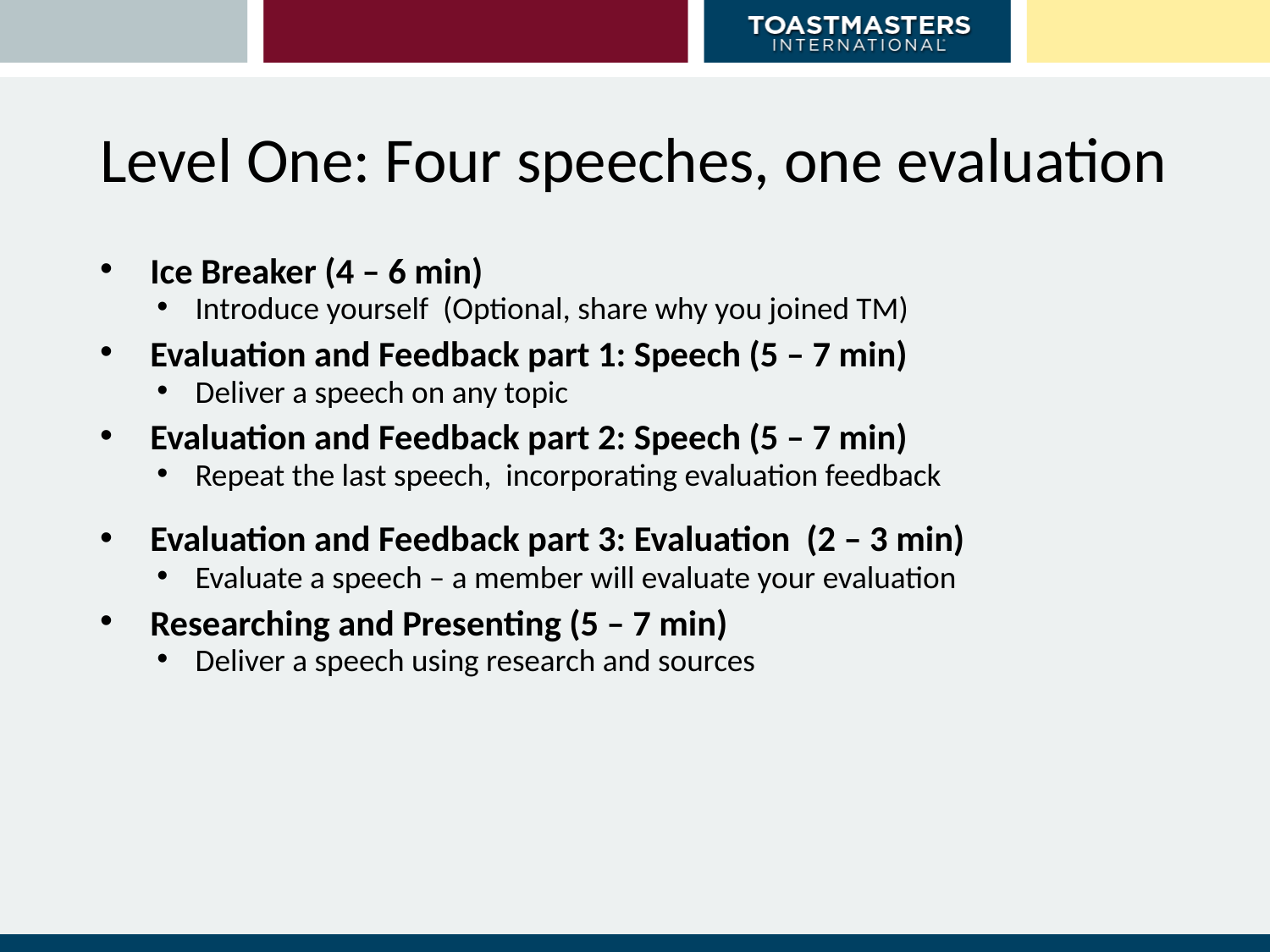

# Level One: Four speeches, one evaluation
Ice Breaker (4 – 6 min)
Introduce yourself  (Optional, share why you joined TM)
Evaluation and Feedback part 1: Speech (5 – 7 min)
Deliver a speech on any topic
Evaluation and Feedback part 2: Speech (5 – 7 min)
Repeat the last speech,  incorporating evaluation feedback
Evaluation and Feedback part 3: Evaluation  (2 – 3 min)
Evaluate a speech – a member will evaluate your evaluation
Researching and Presenting (5 – 7 min)
Deliver a speech using research and sources